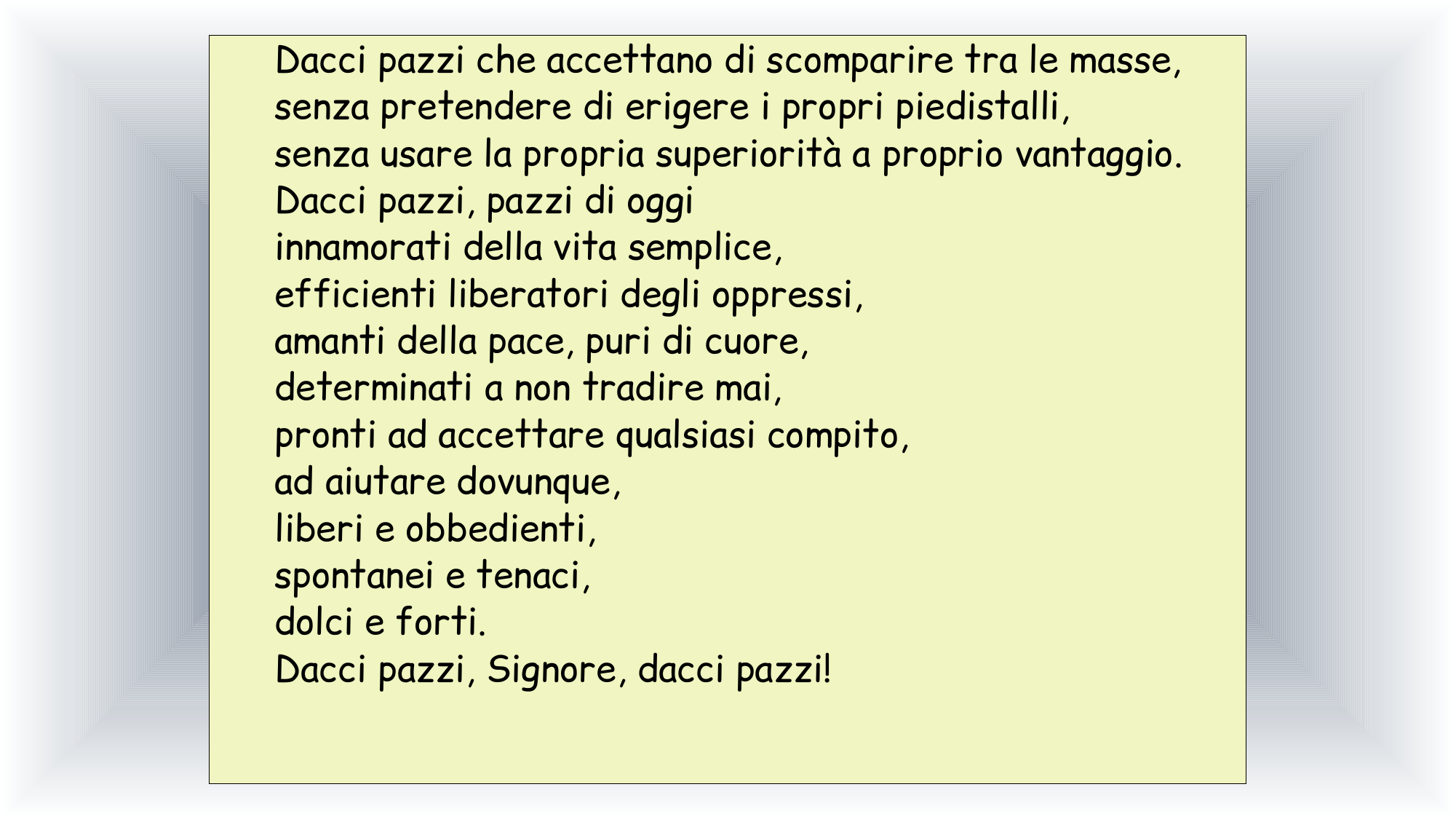

Dacci pazzi che accettano di scomparire tra le masse,
senza pretendere di erigere i propri piedistalli,
senza usare la propria superiorità a proprio vantaggio.
Dacci pazzi, pazzi di oggi
innamorati della vita semplice,
efficienti liberatori degli oppressi,
amanti della pace, puri di cuore,
determinati a non tradire mai,
pronti ad accettare qualsiasi compito,
ad aiutare dovunque,
liberi e obbedienti,
spontanei e tenaci,
dolci e forti.
Dacci pazzi, Signore, dacci pazzi!